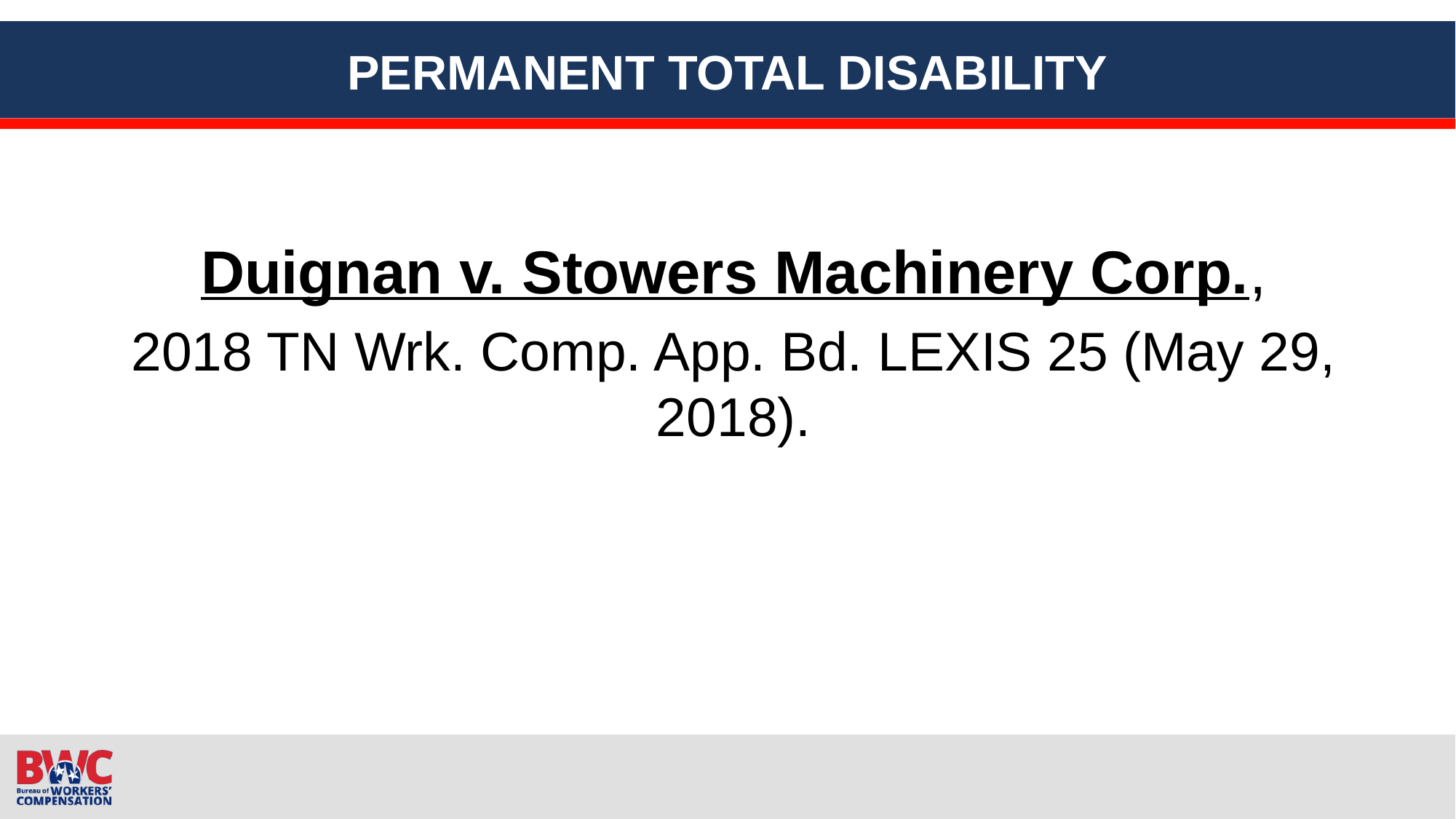

# PERMANENT TOTAL DISABILITY

Duignan v. Stowers Machinery Corp.,
2018 TN Wrk. Comp. App. Bd. LEXIS 25 (May 29, 2018).